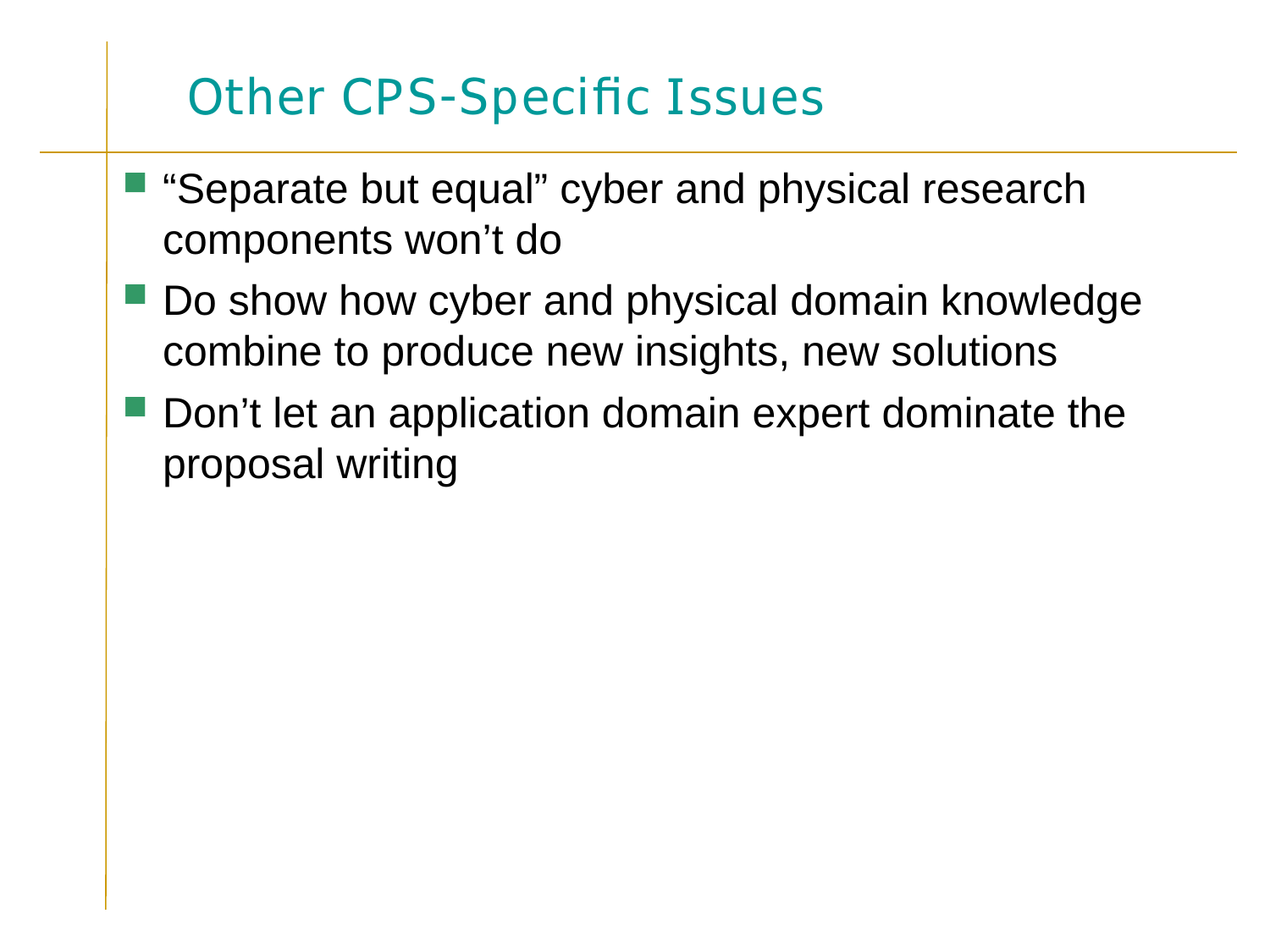

# Other CPS-Specific Issues
“Separate but equal” cyber and physical research components won’t do
Do show how cyber and physical domain knowledge combine to produce new insights, new solutions
Don’t let an application domain expert dominate the proposal writing